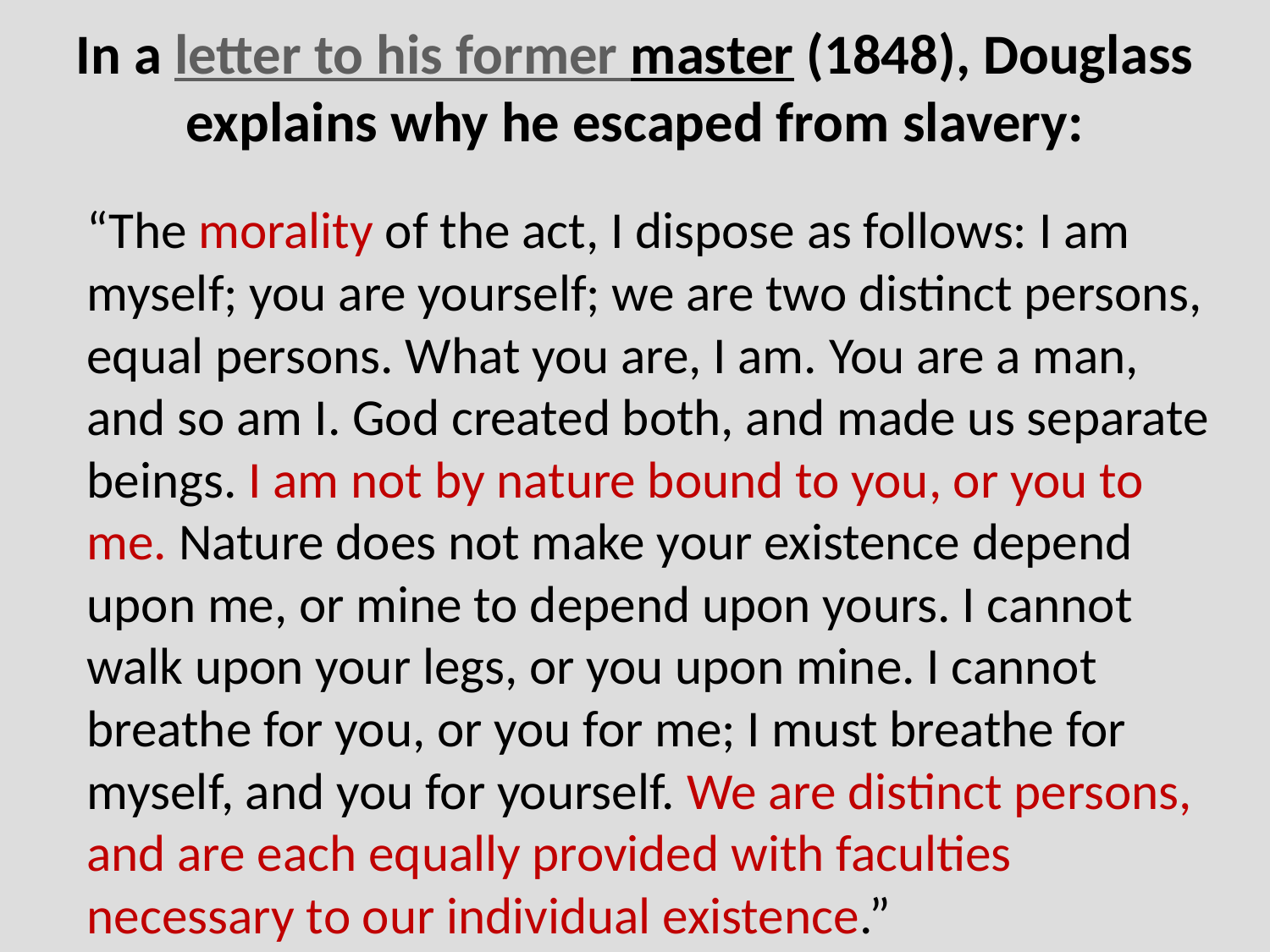

# In a letter to his former master (1848), Douglass explains why he escaped from slavery:
“The morality of the act, I dispose as follows: I am myself; you are yourself; we are two distinct persons, equal persons. What you are, I am. You are a man, and so am I. God created both, and made us separate beings. I am not by nature bound to you, or you to me. Nature does not make your existence depend upon me, or mine to depend upon yours. I cannot walk upon your legs, or you upon mine. I cannot breathe for you, or you for me; I must breathe for myself, and you for yourself. We are distinct persons, and are each equally provided with faculties necessary to our individual existence.”